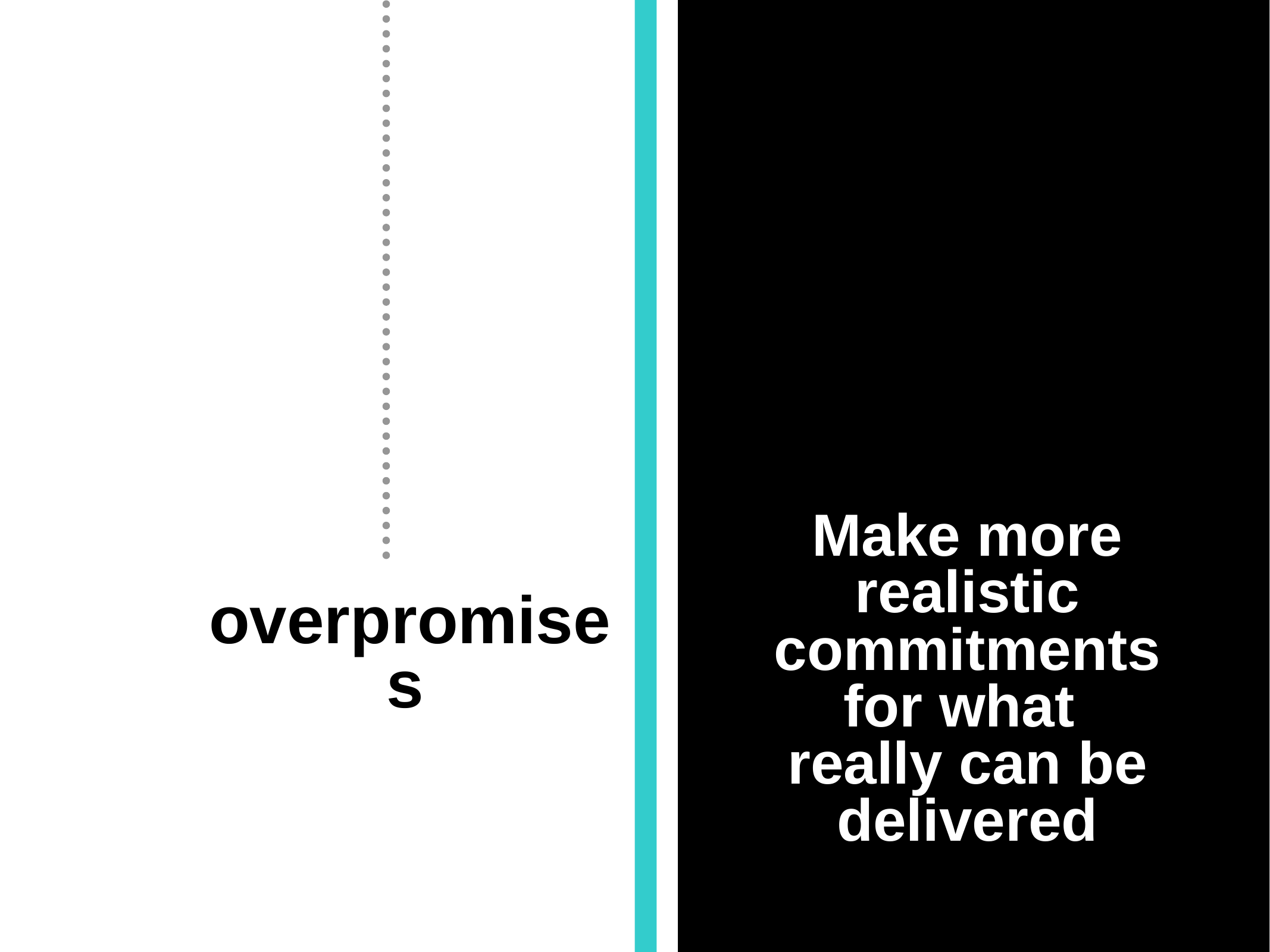

Make more realistic commitments for what  really can be delivered
overpromises